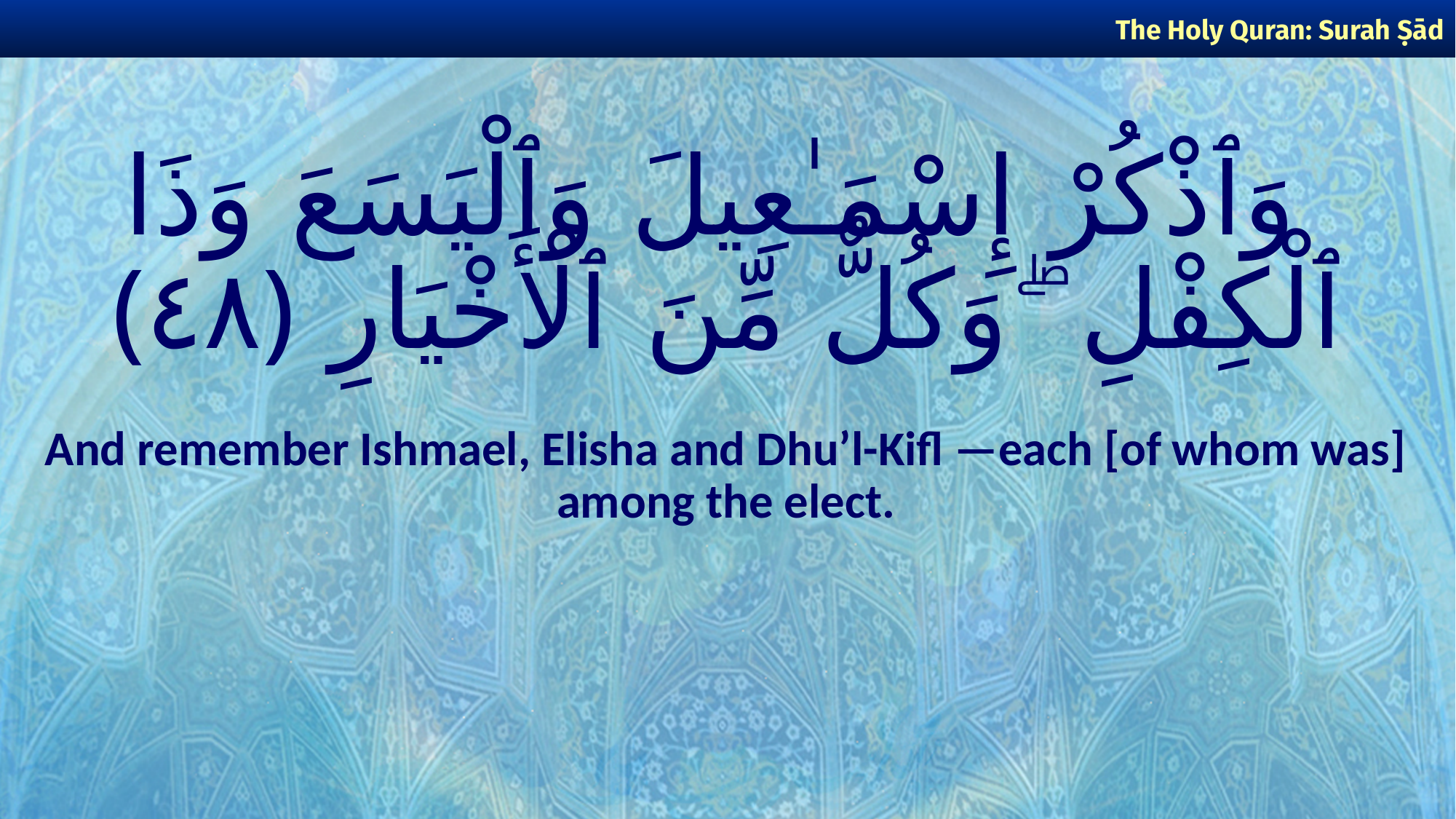

The Holy Quran: Surah Ṣād
# وَٱذْكُرْ إِسْمَـٰعِيلَ وَٱلْيَسَعَ وَذَا ٱلْكِفْلِ ۖ وَكُلٌّ مِّنَ ٱلْأَخْيَارِ ﴿٤٨﴾
And remember Ishmael, Elisha and Dhu’l-Kifl —each [of whom was] among the elect.